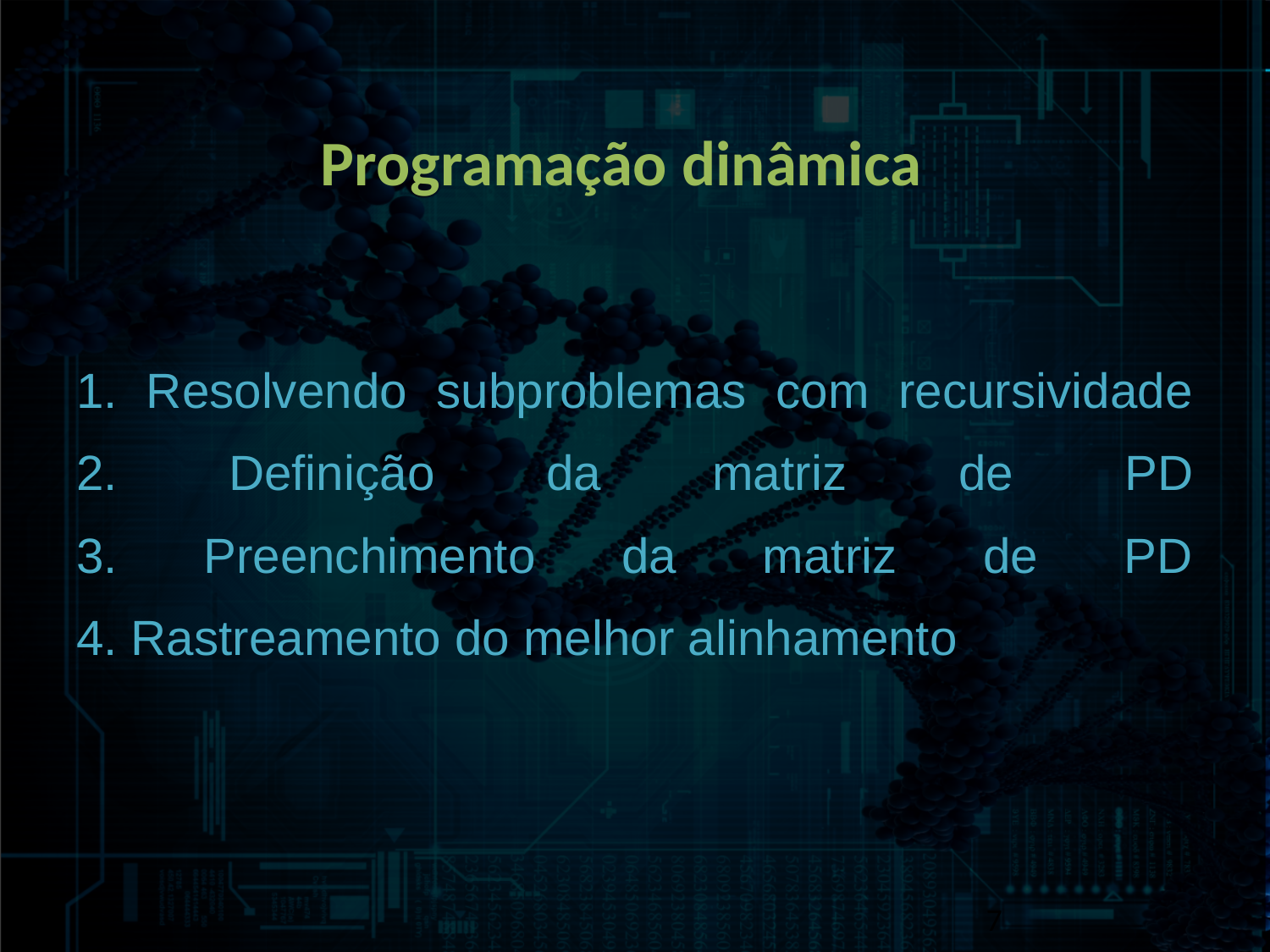

Programação dinâmica
# 1. Resolvendo subproblemas com recursividade 2. Definição da matriz de PD 3. Preenchimento da matriz de PD 4. Rastreamento do melhor alinhamento
7